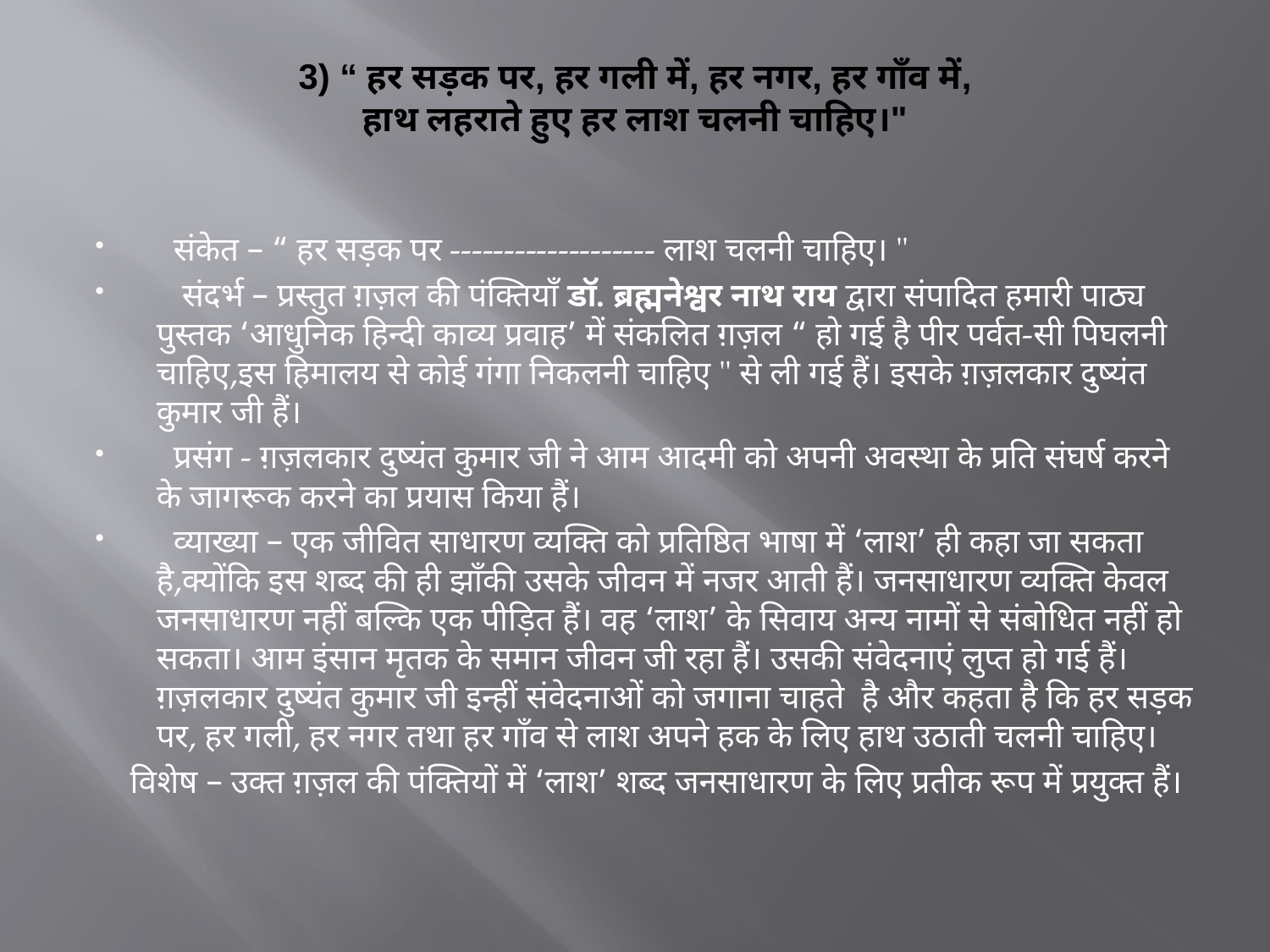

# 3) “ हर सड़क पर, हर गली में, हर नगर, हर गाँव में, हाथ लहराते हुए हर लाश चलनी चाहिए।"
  संकेत – “ हर सड़क पर ------------------- लाश चलनी चाहिए। "
   संदर्भ – प्रस्तुत ग़ज़ल की पंक्तियाँ डॉ. ब्रह्मनेश्वर नाथ राय द्वारा संपादित हमारी पाठ्य पुस्तक ‘आधुनिक हिन्दी काव्य प्रवाह’ में संकलित ग़ज़ल “ हो गई है पीर पर्वत-सी पिघलनी चाहिए,इस हिमालय से कोई गंगा निकलनी चाहिए " से ली गई हैं। इसके ग़ज़लकार दुष्यंत कुमार जी हैं।
  प्रसंग - ग़ज़लकार दुष्यंत कुमार जी ने आम आदमी को अपनी अवस्था के प्रति संघर्ष करने के जागरूक करने का प्रयास किया हैं।
  व्याख्या – एक जीवित साधारण व्यक्ति को प्रतिष्ठित भाषा में ‘लाश’ ही कहा जा सकता है,क्योंकि इस शब्द की ही झाँकी उसके जीवन में नजर आती हैं। जनसाधारण व्यक्ति केवल जनसाधारण नहीं बल्कि एक पीड़ित हैं। वह ‘लाश’ के सिवाय अन्य नामों से संबोधित नहीं हो सकता। आम इंसान मृतक के समान जीवन जी रहा हैं। उसकी संवेदनाएं लुप्त हो गई हैं। ग़ज़लकार दुष्यंत कुमार जी इन्हीं संवेदनाओं को जगाना चाहते  है और कहता है कि हर सड़क पर, हर गली, हर नगर तथा हर गाँव से लाश अपने हक के लिए हाथ उठाती चलनी चाहिए।
    विशेष – उक्त ग़ज़ल की पंक्तियों में ‘लाश’ शब्द जनसाधारण के लिए प्रतीक रूप में प्रयुक्त हैं।